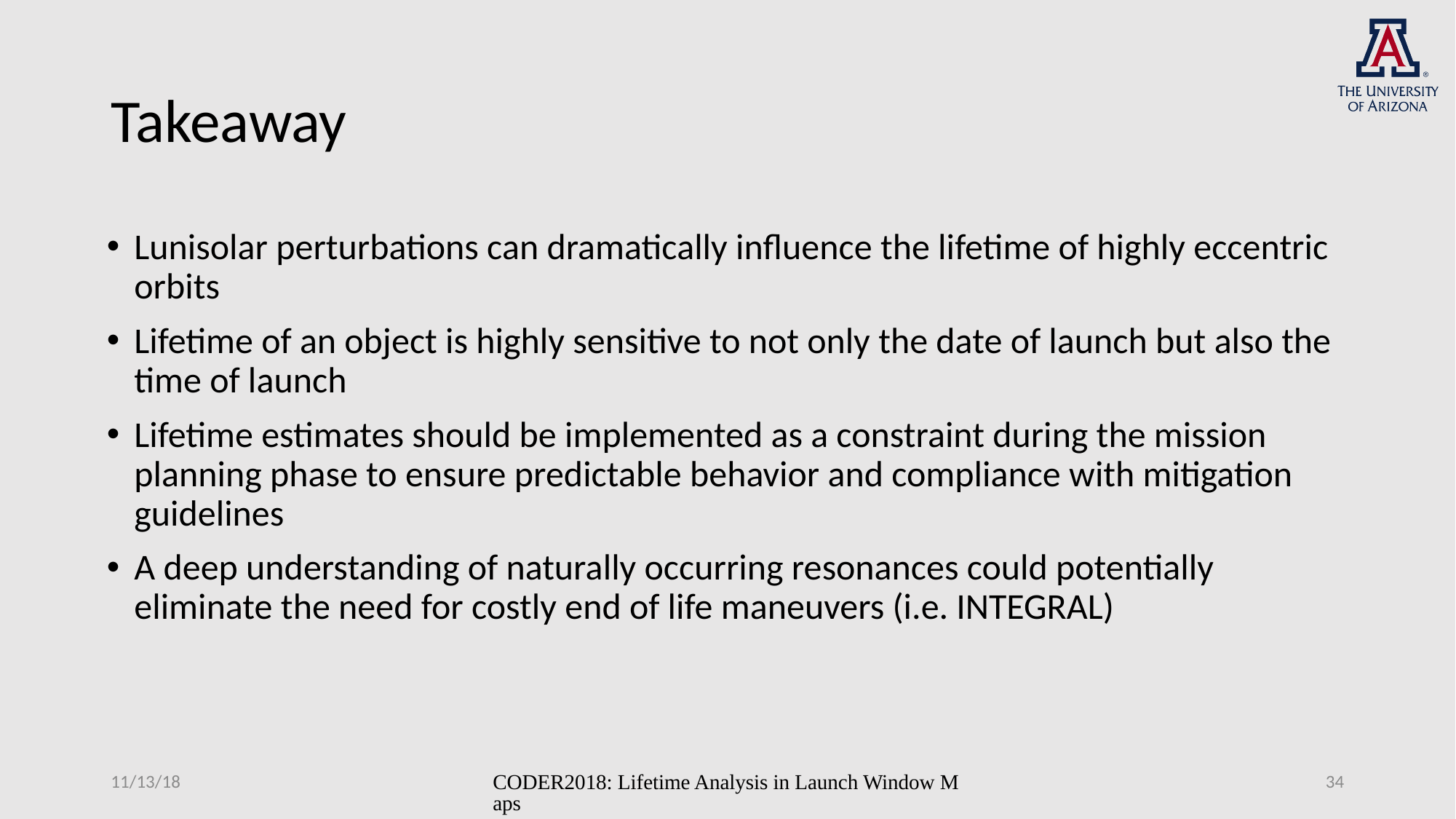

# Takeaway
Lunisolar perturbations can dramatically influence the lifetime of highly eccentric orbits
Lifetime of an object is highly sensitive to not only the date of launch but also the time of launch
Lifetime estimates should be implemented as a constraint during the mission planning phase to ensure predictable behavior and compliance with mitigation guidelines
A deep understanding of naturally occurring resonances could potentially eliminate the need for costly end of life maneuvers (i.e. INTEGRAL)
11/13/18
CODER2018: Lifetime Analysis in Launch Window Maps
34